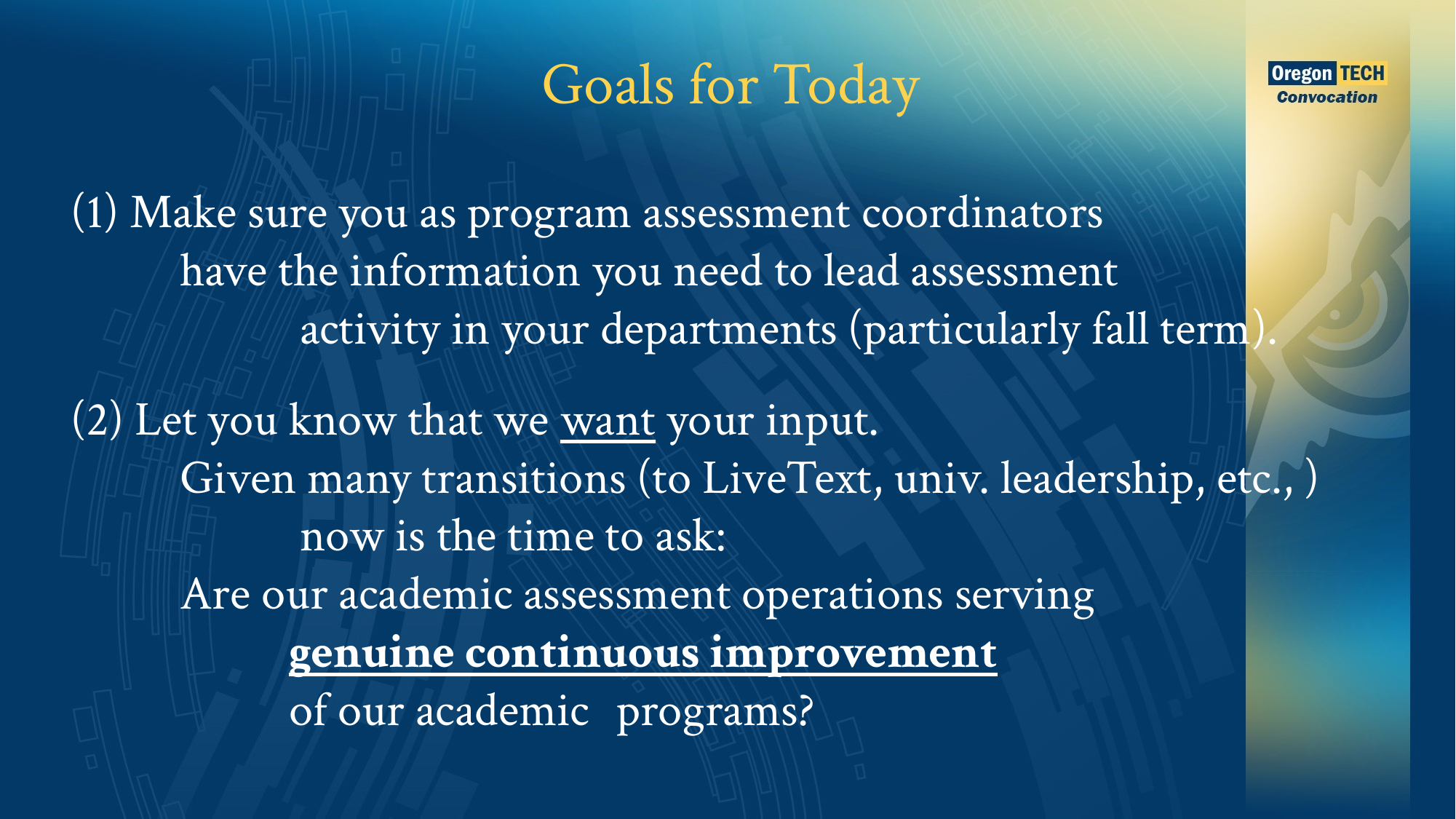

Goals for Today
(1) Make sure you as program assessment coordinators
 	have the information you need to lead assessment					 activity in your departments (particularly fall term).

(2) Let you know that we want your input.
	Given many transitions (to LiveText, univ. leadership, etc., )			 now is the time to ask:
	Are our academic assessment operations serving
		genuine continuous improvement 						of our academic 	programs?